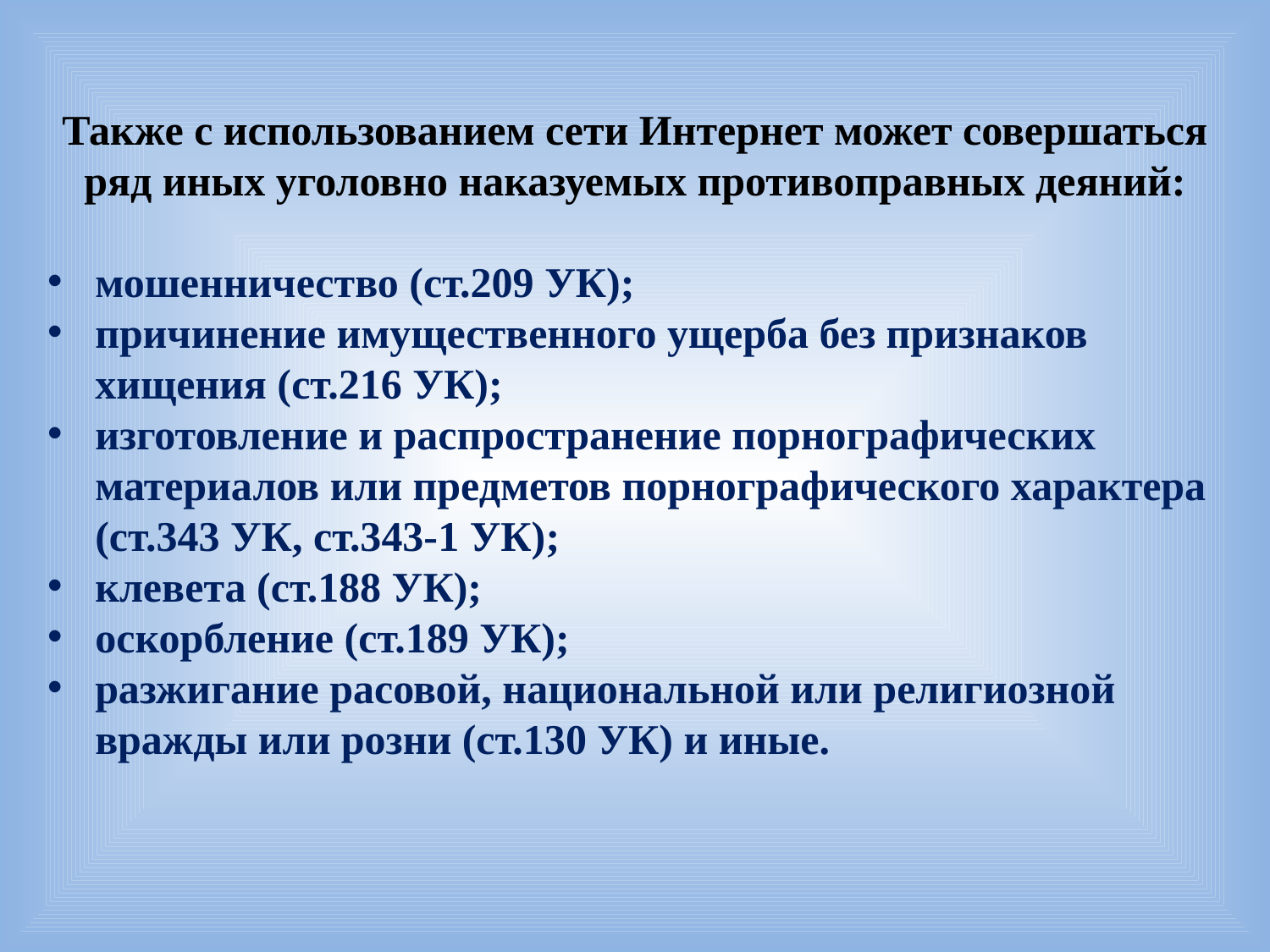

Также с использованием сети Интернет может совершаться ряд иных уголовно наказуемых противоправных деяний:

мошенничество (ст.209 УК);
причинение имущественного ущерба без признаков хищения (ст.216 УК);
изготовление и распространение порнографических материалов или предметов порнографического характера (ст.343 УК, ст.343-1 УК);
клевета (ст.188 УК);
оскорбление (ст.189 УК);
разжигание расовой, национальной или религиозной вражды или розни (ст.130 УК) и иные.